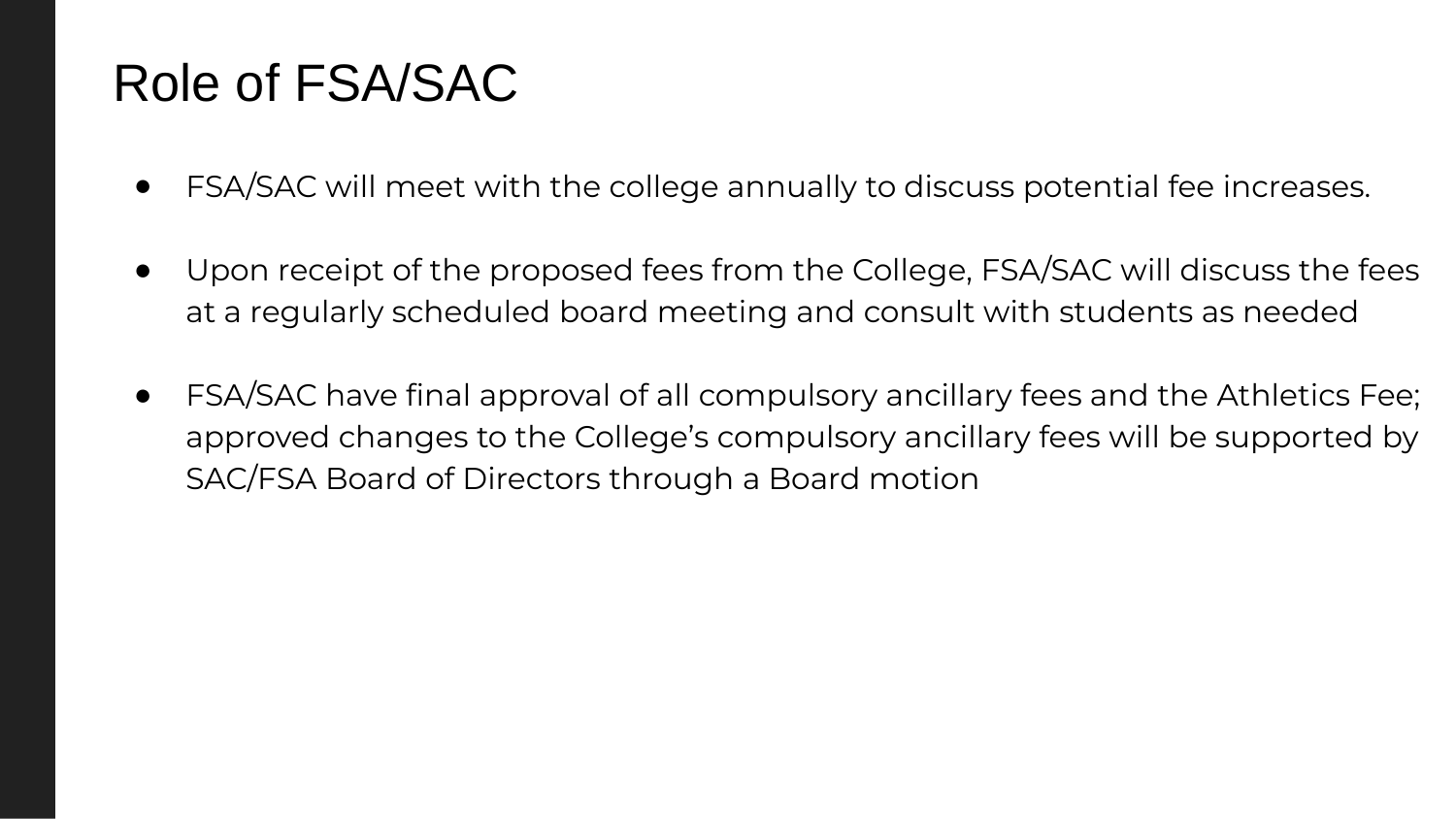

# Role of FSA/SAC
FSA/SAC will meet with the college annually to discuss potential fee increases.​

Upon receipt of the proposed fees from the College, FSA/SAC will discuss the fees at a regularly scheduled board meeting and consult with students as needed​

FSA/SAC have final approval of all compulsory ancillary fees and the Athletics Fee; approved changes to the College’s compulsory ancillary fees will be supported by SAC/FSA Board of Directors through a Board motion